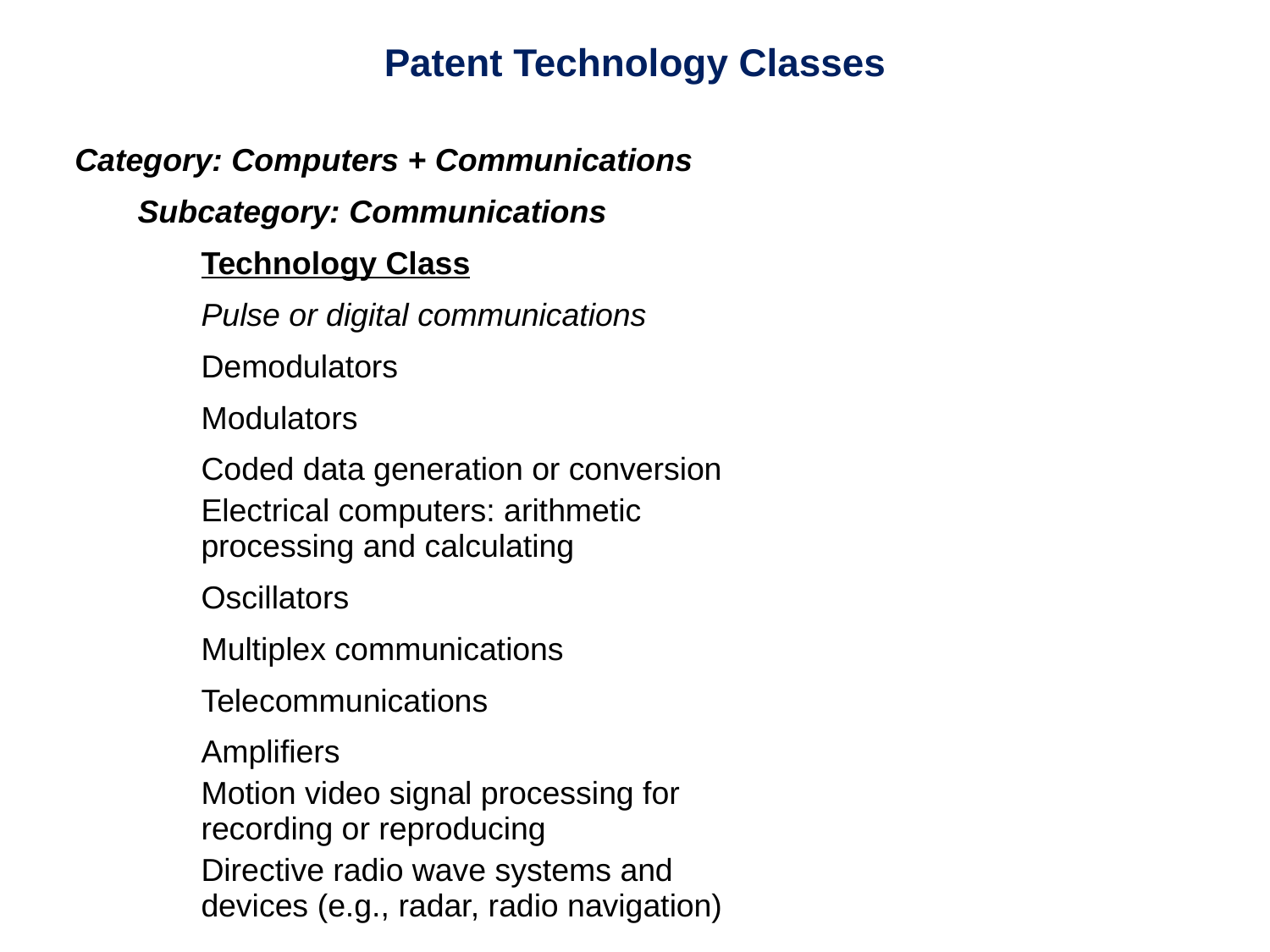

Patent Technology Classes
| Category: Computers + Communications |  |
| --- | --- |
| Subcategory: Communications |  |
| Technology Class |  |
| Pulse or digital communications |  |
| Demodulators |  |
| Modulators |  |
| Coded data generation or conversion |  |
| Electrical computers: arithmetic processing and calculating |  |
| Oscillators |  |
| Multiplex communications |  |
| Telecommunications |  |
| Amplifiers |  |
| Motion video signal processing for recording or reproducing |  |
| Directive radio wave systems and devices (e.g., radar, radio navigation) |  |